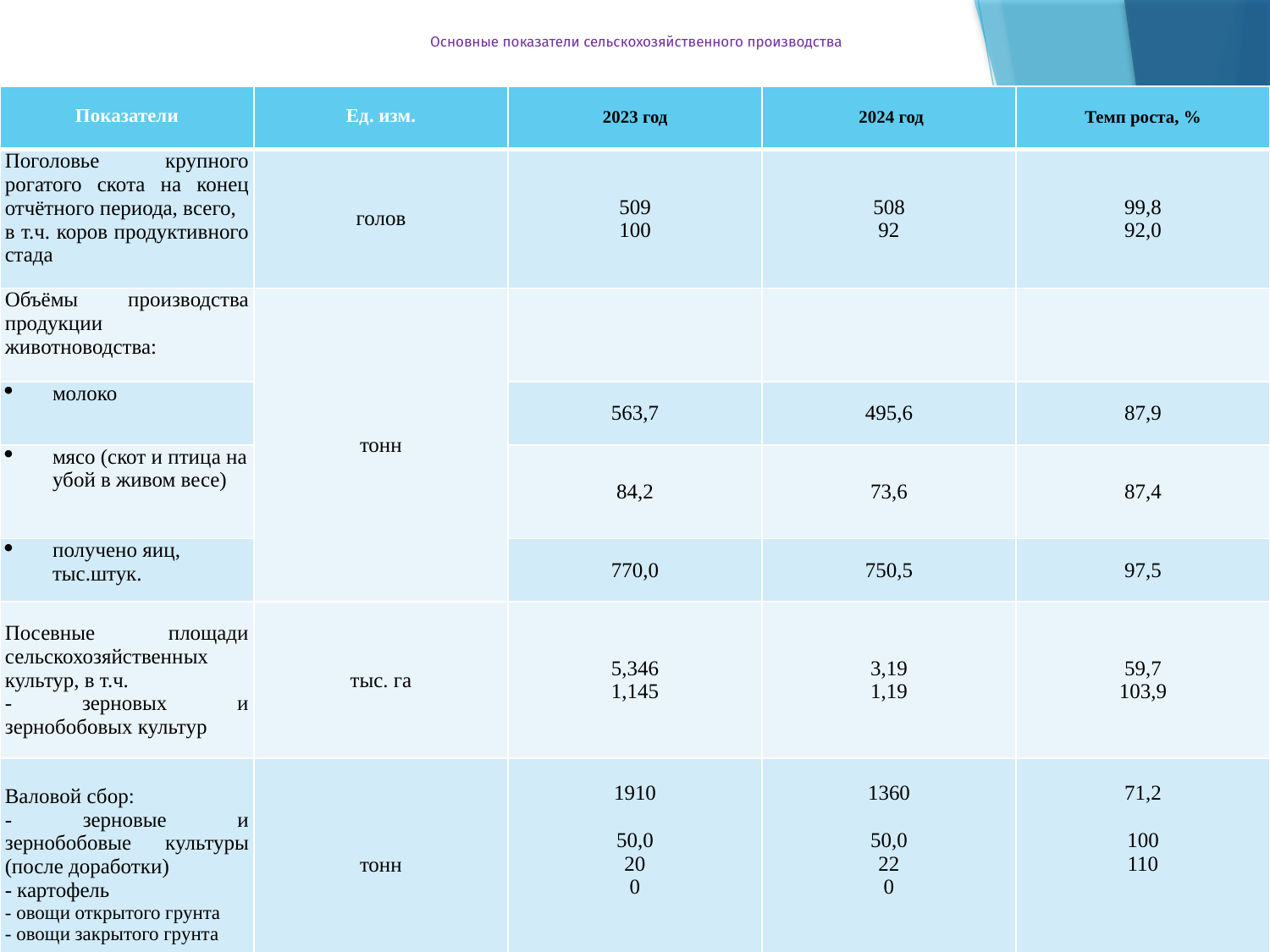

# Основные показатели сельскохозяйственного производства
| Показатели | Ед. изм. | 2023 год | 2024 год | Темп роста, % |
| --- | --- | --- | --- | --- |
| Поголовье крупного рогатого скота на конец отчётного периода, всего, в т.ч. коров продуктивного стада | голов | 509 100 | 508 92 | 99,8 92,0 |
| Объёмы производства продукции животноводства: | тонн |  |  |  |
| молоко |  | 563,7 | 495,6 | 87,9 |
| мясо (скот и птица на убой в живом весе) |  | 84,2 | 73,6 | 87,4 |
| получено яиц, тыс.штук. |  | 770,0 | 750,5 | 97,5 |
| Посевные площади сельскохозяйственных культур, в т.ч. - зерновых и зернобобовых культур | тыс. га | 5,346 1,145 | 3,19 1,19 | 59,7 103,9 |
| Валовой сбор: - зерновые и зернобобовые культуры (после доработки) - картофель - овощи открытого грунта - овощи закрытого грунта | тонн | 1910   50,0 20 0 | 1360   50,0 22 0 | 71,2   100 110 |
| Урожайность зерновых культур | ц/га | 16,7 | 11,43 | 68,4 |